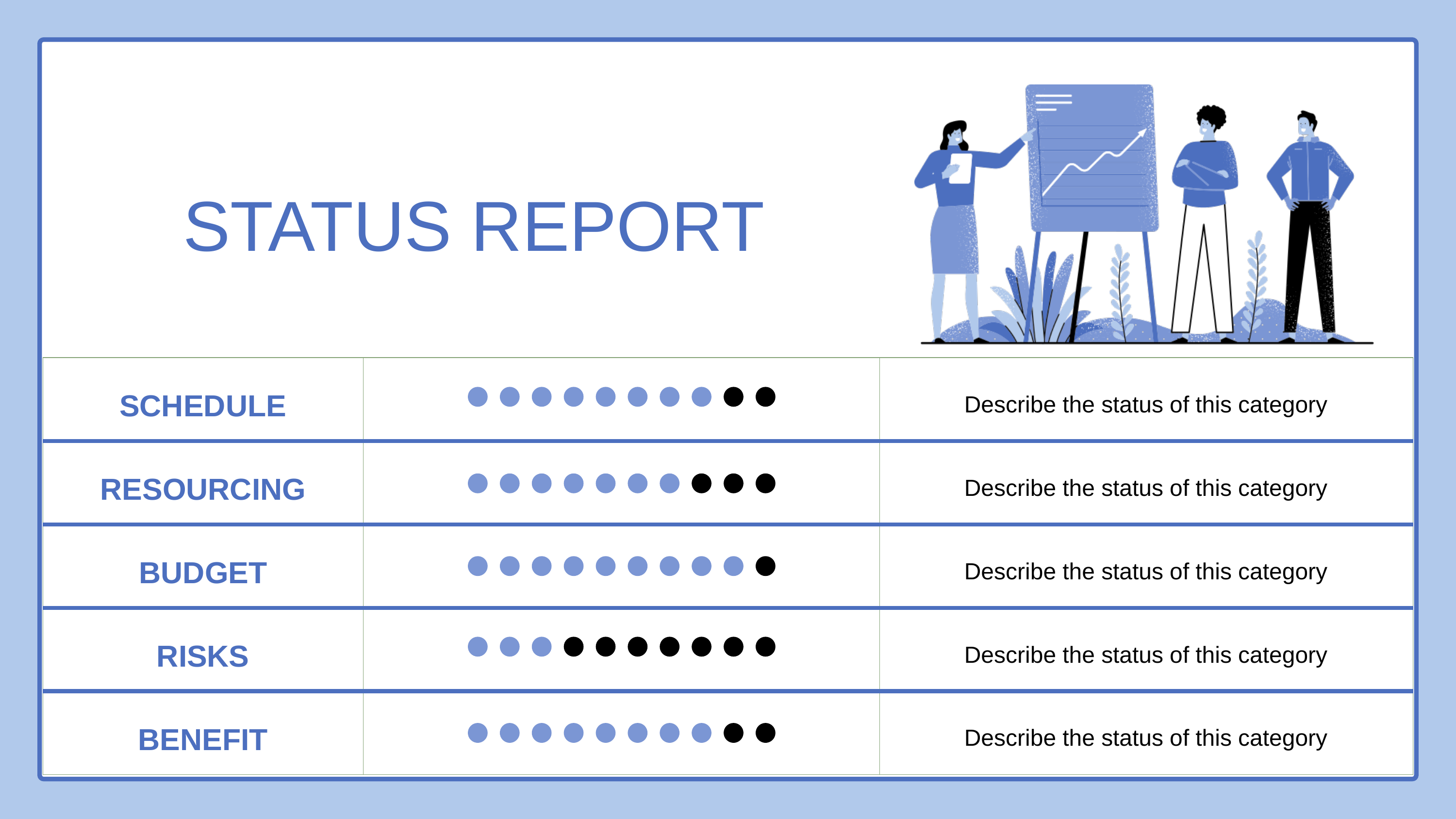

STATUS REPORT
| SCHEDULE |  | Describe the status of this category |
| --- | --- | --- |
| RESOURCING |  | Describe the status of this category |
| BUDGET |  | Describe the status of this category |
| RISKS |  | Describe the status of this category |
| BENEFIT |  | Describe the status of this category |